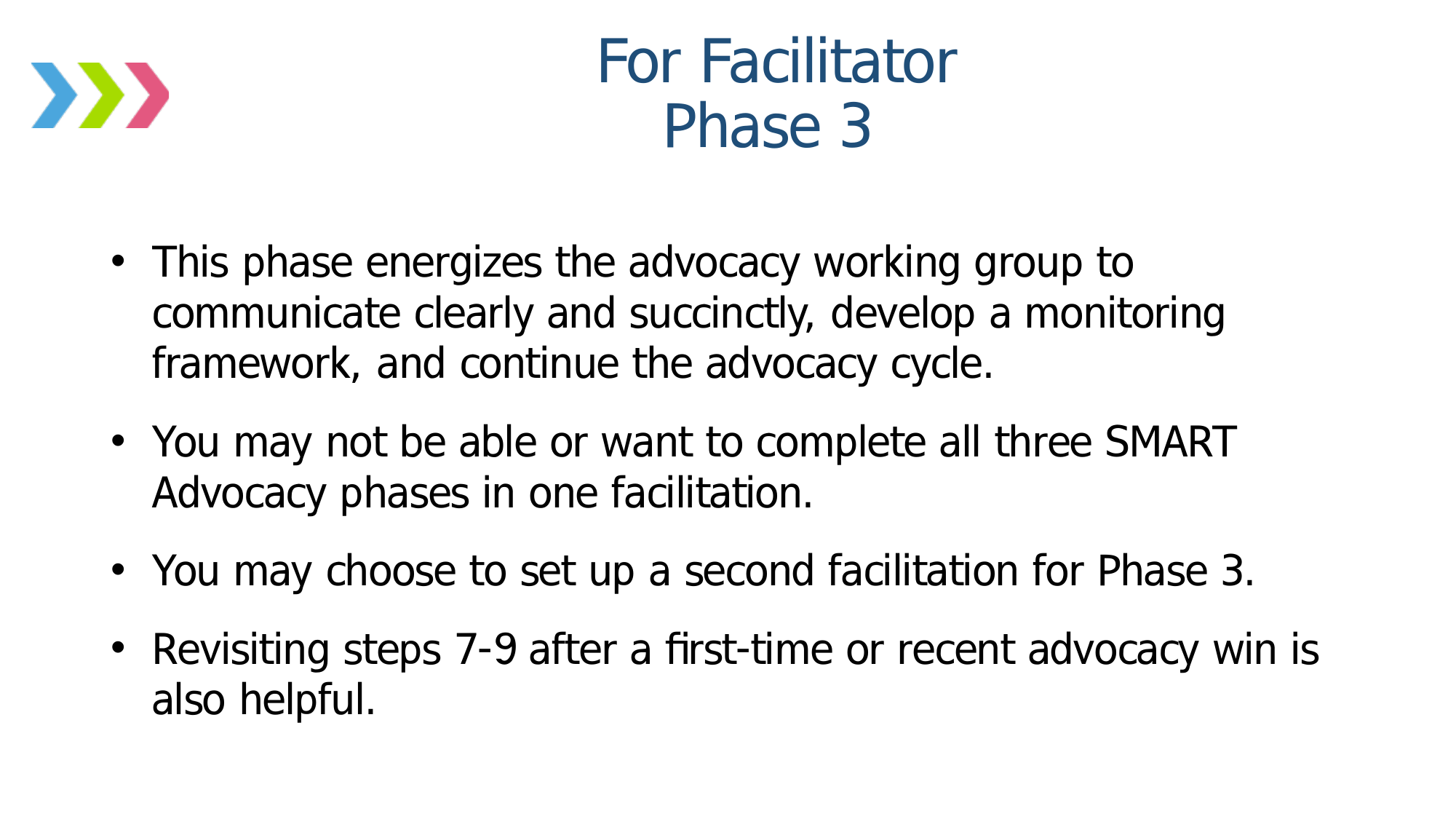

# For Facilitator Phase 3

This phase energizes the advocacy working group to communicate clearly and succinctly, develop a monitoring framework, and continue the advocacy cycle.
You may not be able or want to complete all three SMART Advocacy phases in one facilitation.
You may choose to set up a second facilitation for Phase 3.
Revisiting steps 7-9 after a first-time or recent advocacy win is also helpful.